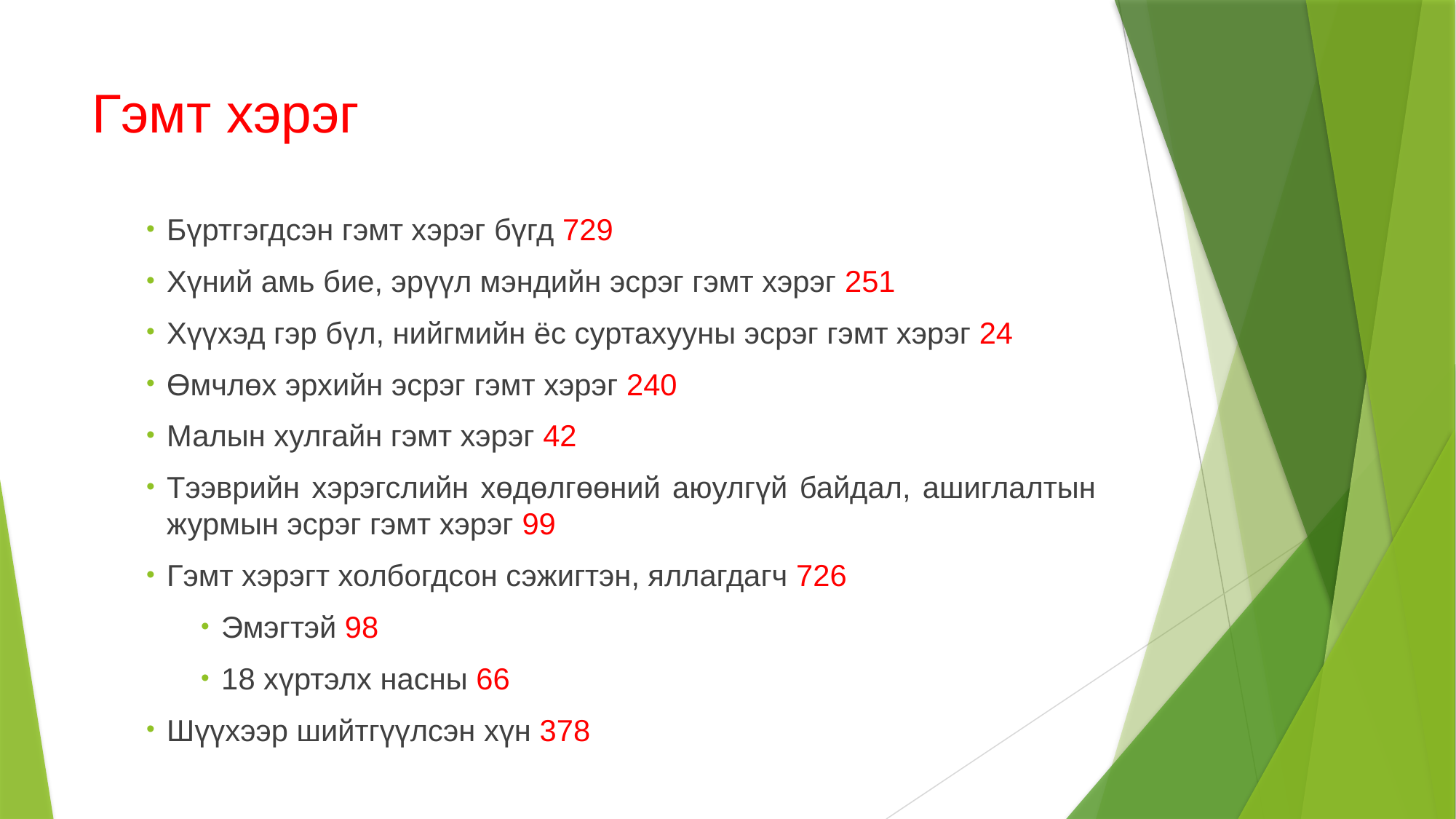

# Гэмт хэрэг
Бүртгэгдсэн гэмт хэрэг бүгд 729
Хүний амь бие, эрүүл мэндийн эсрэг гэмт хэрэг 251
Хүүхэд гэр бүл, нийгмийн ёс суртахууны эсрэг гэмт хэрэг 24
Өмчлөх эрхийн эсрэг гэмт хэрэг 240
Малын хулгайн гэмт хэрэг 42
Тээврийн хэрэгслийн хөдөлгөөний аюулгүй байдал, ашиглалтын журмын эсрэг гэмт хэрэг 99
Гэмт хэрэгт холбогдсон сэжигтэн, яллагдагч 726
Эмэгтэй 98
18 хүртэлх насны 66
Шүүхээр шийтгүүлсэн хүн 378